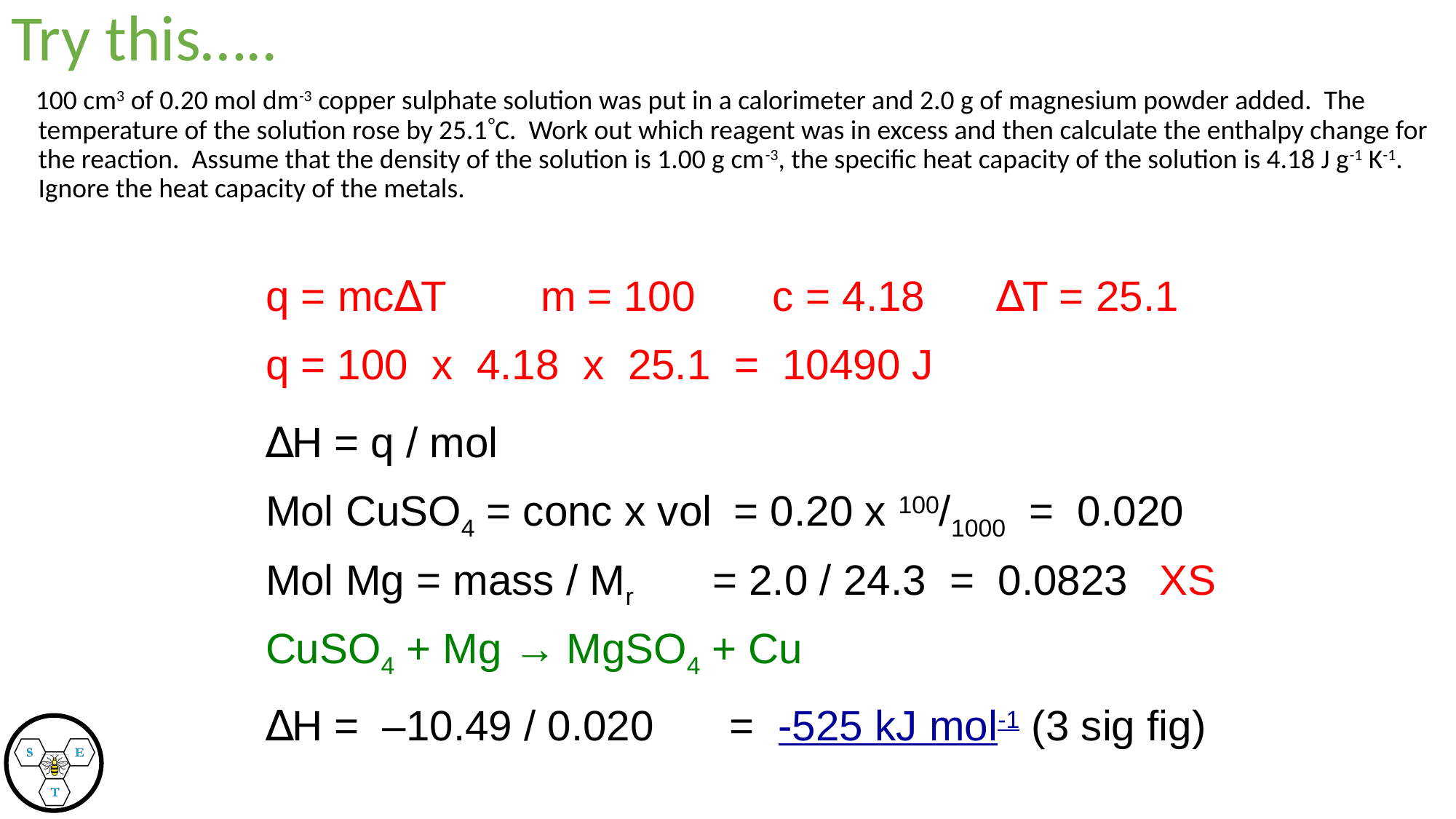

# Try this…..
    100 cm3 of 0.20 mol dm-3 copper sulphate solution was put in a calorimeter and 2.0 g of magnesium powder added.  The temperature of the solution rose by 25.1°C.  Work out which reagent was in excess and then calculate the enthalpy change for the reaction.  Assume that the density of the solution is 1.00 g cm-3, the specific heat capacity of the solution is 4.18 J g-1 K-1.  Ignore the heat capacity of the metals.
q = mc∆T
m = 100

c = 4.18

∆T = 25.1

q = 100  x  4.18  x  25.1  =  10490 J
∆H = q / mol
Mol CuSO4 = conc x vol
= 0.20 x 100/1000  =  0.020
Mol Mg = mass / Mr
= 2.0 / 24.3  =  0.0823
XS
CuSO4 + Mg → MgSO4 + Cu
∆H =  –10.49 / 0.020
=  -525 kJ mol-1 (3 sig fig)